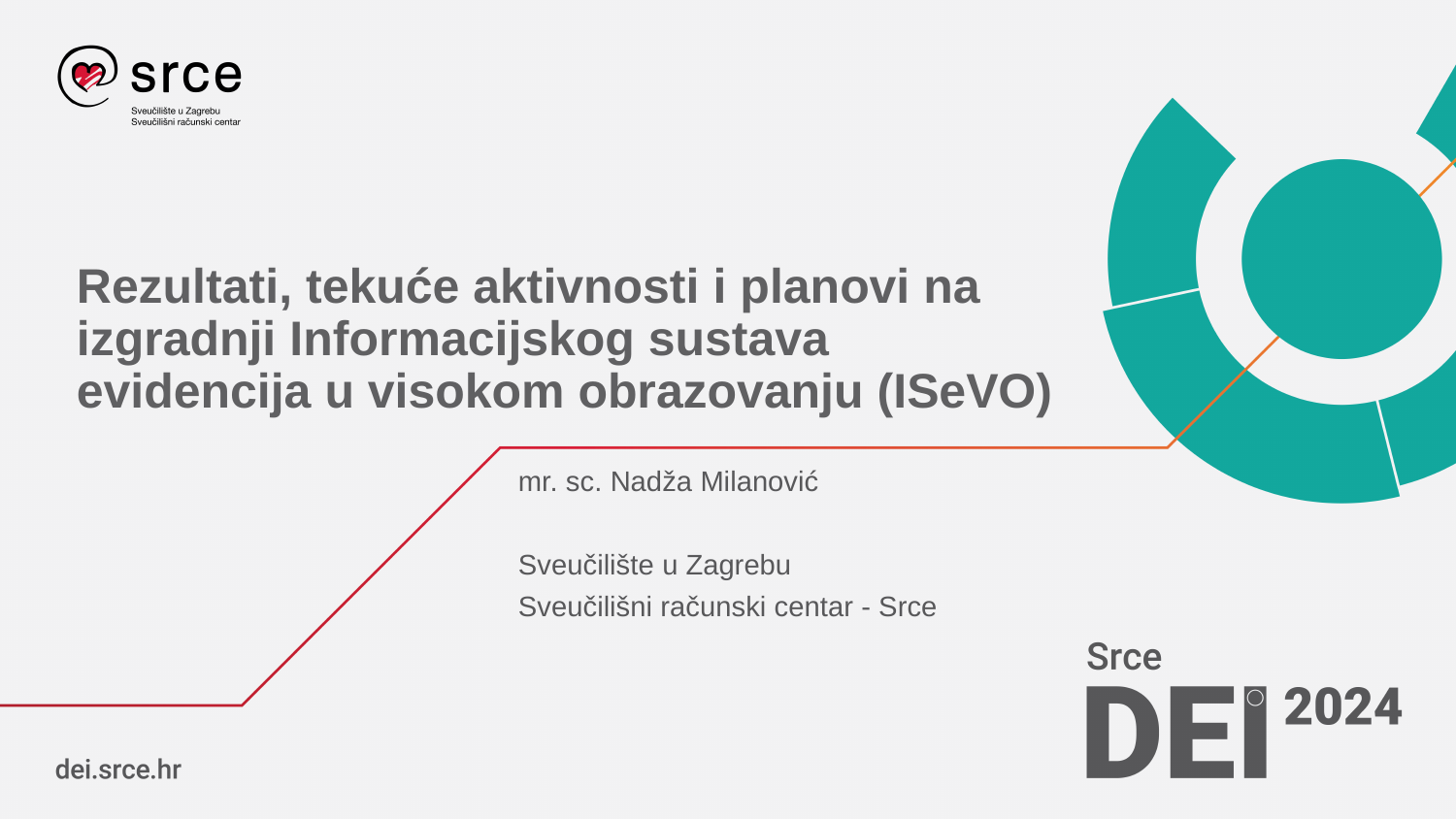

# Rezultati, tekuće aktivnosti i planovi na izgradnji Informacijskog sustava evidencija u visokom obrazovanju (ISeVO)
mr. sc. Nadža Milanović

Sveučilište u Zagrebu
Sveučilišni računski centar - Srce